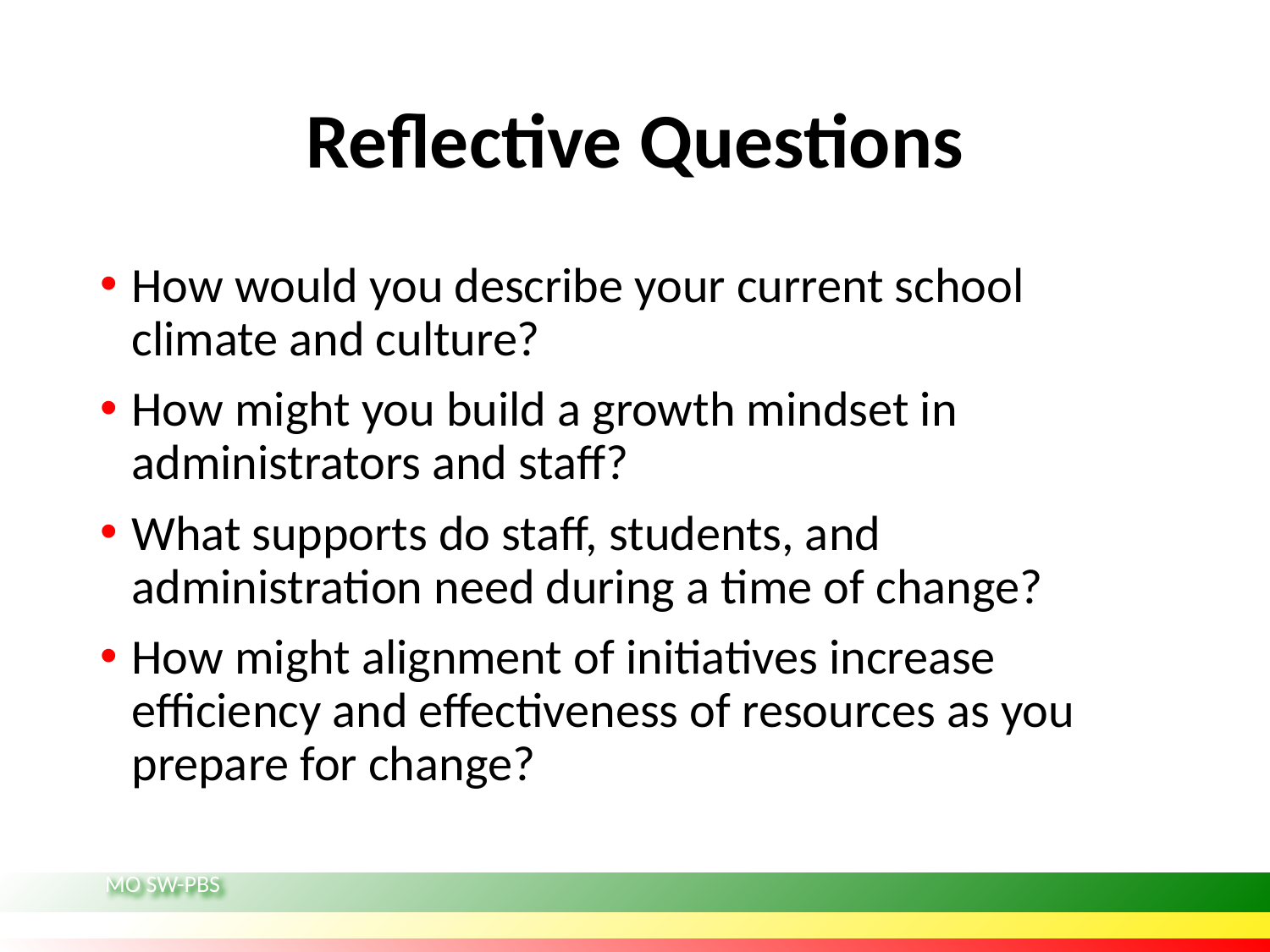

# Reflective Questions
How would you describe your current school climate and culture?
How might you build a growth mindset in administrators and staff?
What supports do staff, students, and administration need during a time of change?
How might alignment of initiatives increase efficiency and effectiveness of resources as you prepare for change?